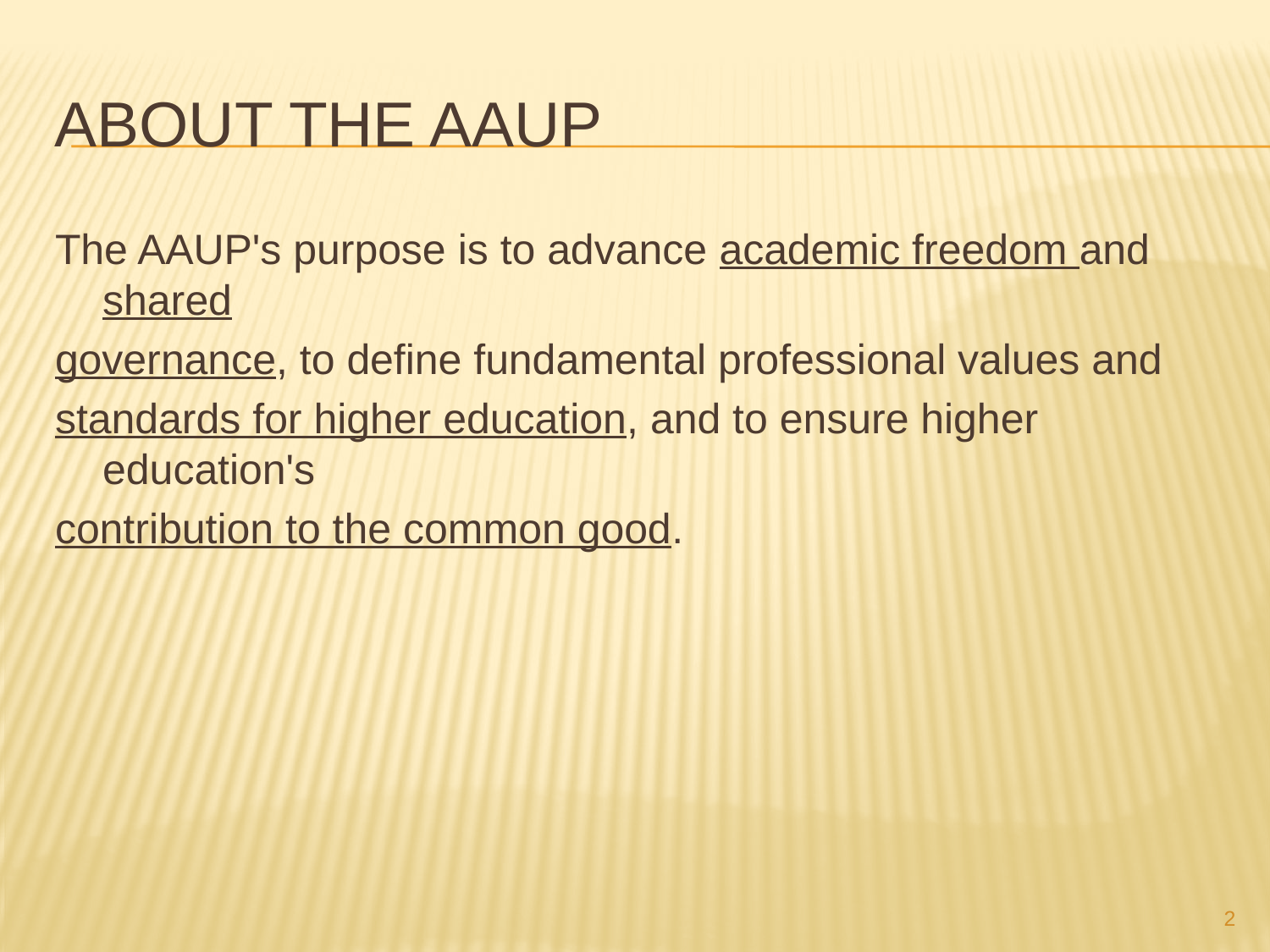

# About the aauP
The AAUP's purpose is to advance academic freedom and shared
governance, to define fundamental professional values and
standards for higher education, and to ensure higher education's
contribution to the common good.

2